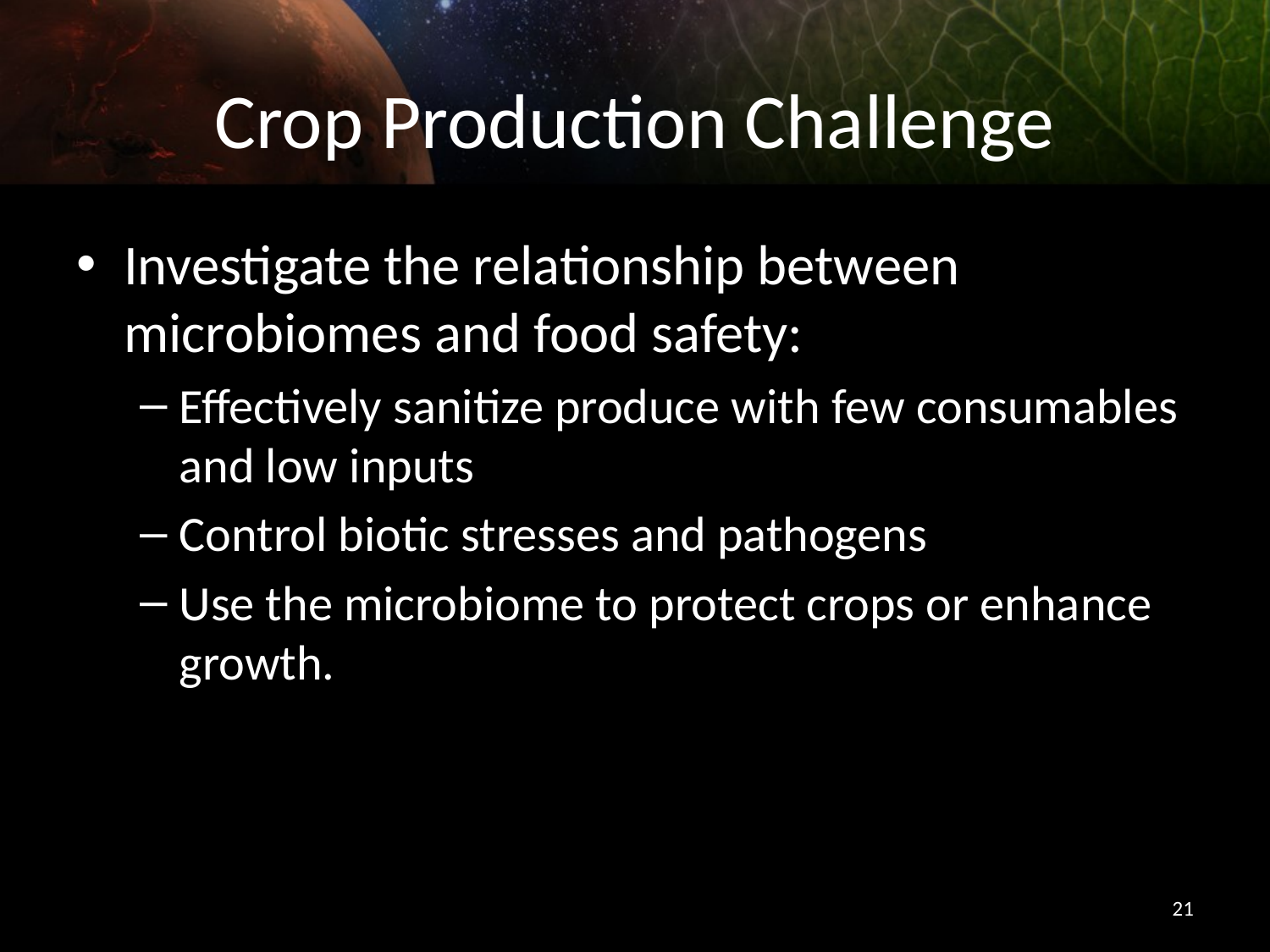

# Crop Production Challenge
Investigate the relationship between microbiomes and food safety:
Effectively sanitize produce with few consumables and low inputs
Control biotic stresses and pathogens
Use the microbiome to protect crops or enhance growth.
21